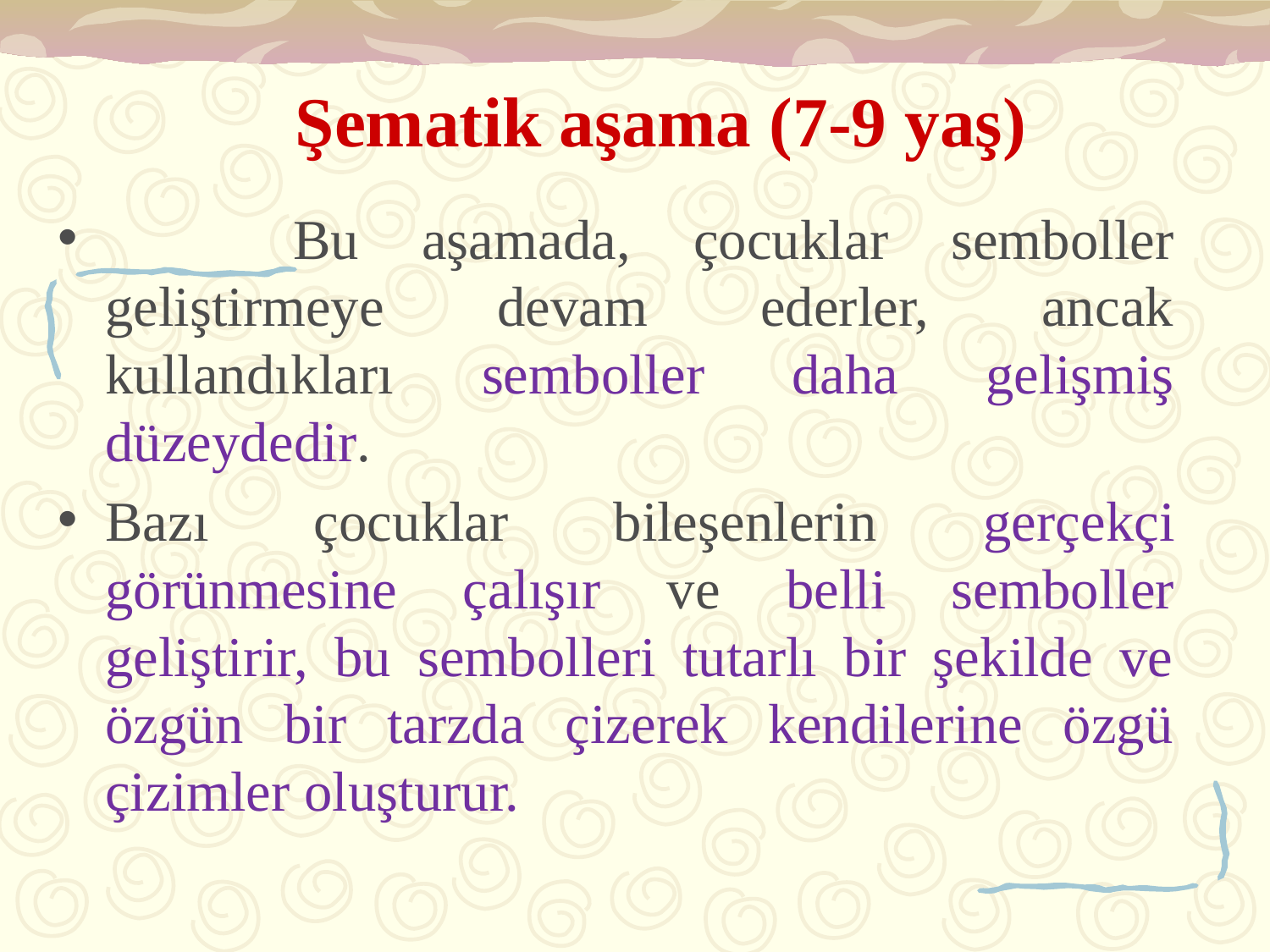

# Şematik aşama (7-9 yaş)
   Bu aşamada, çocuklar semboller geliştirmeye devam ederler, ancak kullandıkları semboller daha gelişmiş düzeydedir.
Bazı çocuklar bileşenlerin gerçekçi görünmesine çalışır ve belli semboller geliştirir, bu sembolleri tutarlı bir şekilde ve özgün bir tarzda çizerek kendilerine özgü çizimler oluşturur.